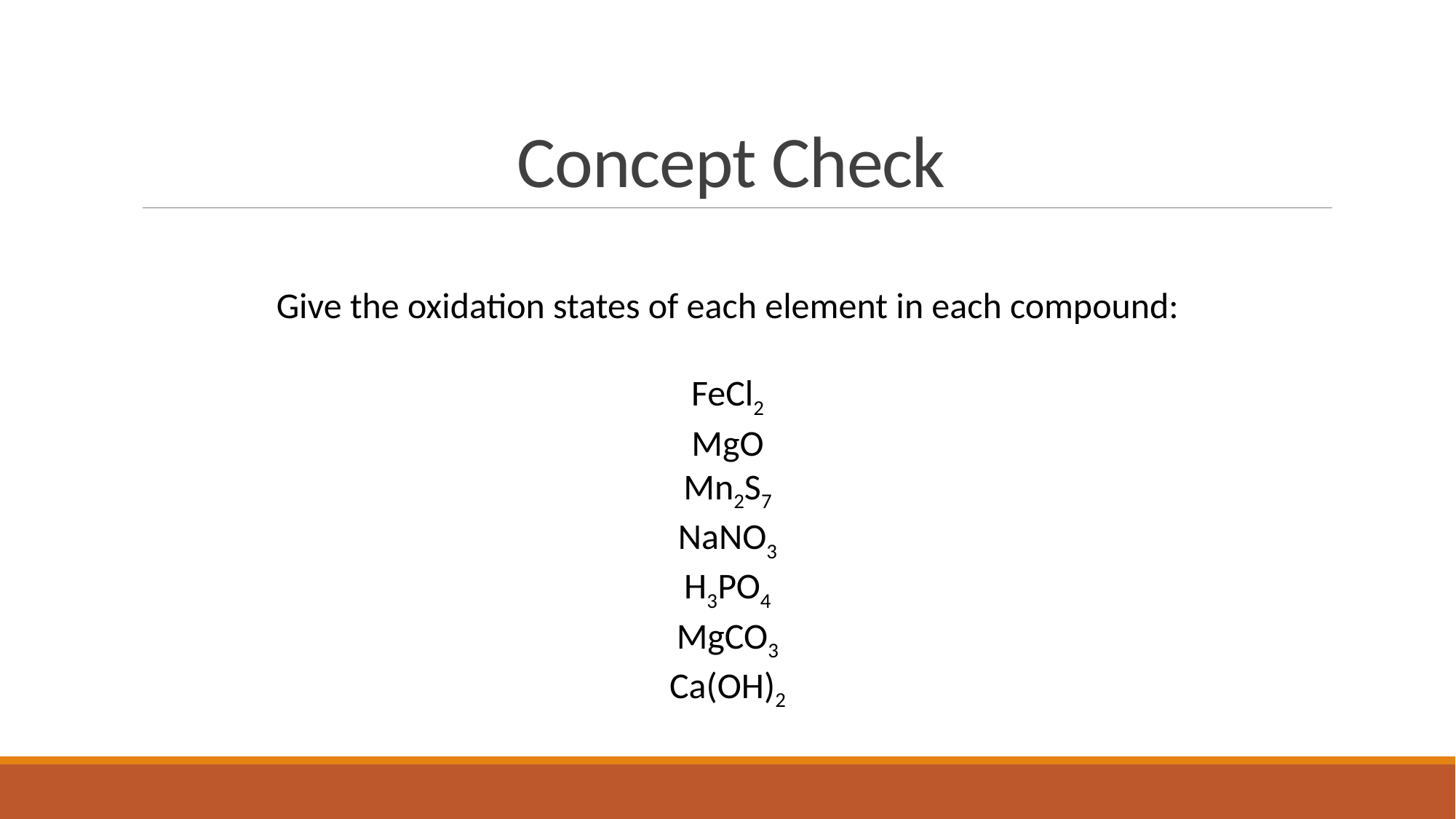

# Concept Check
Give the oxidation states of each element in each compound:

FeCl2
MgO
Mn2S7
NaNO3
H3PO4
MgCO3
Ca(OH)2